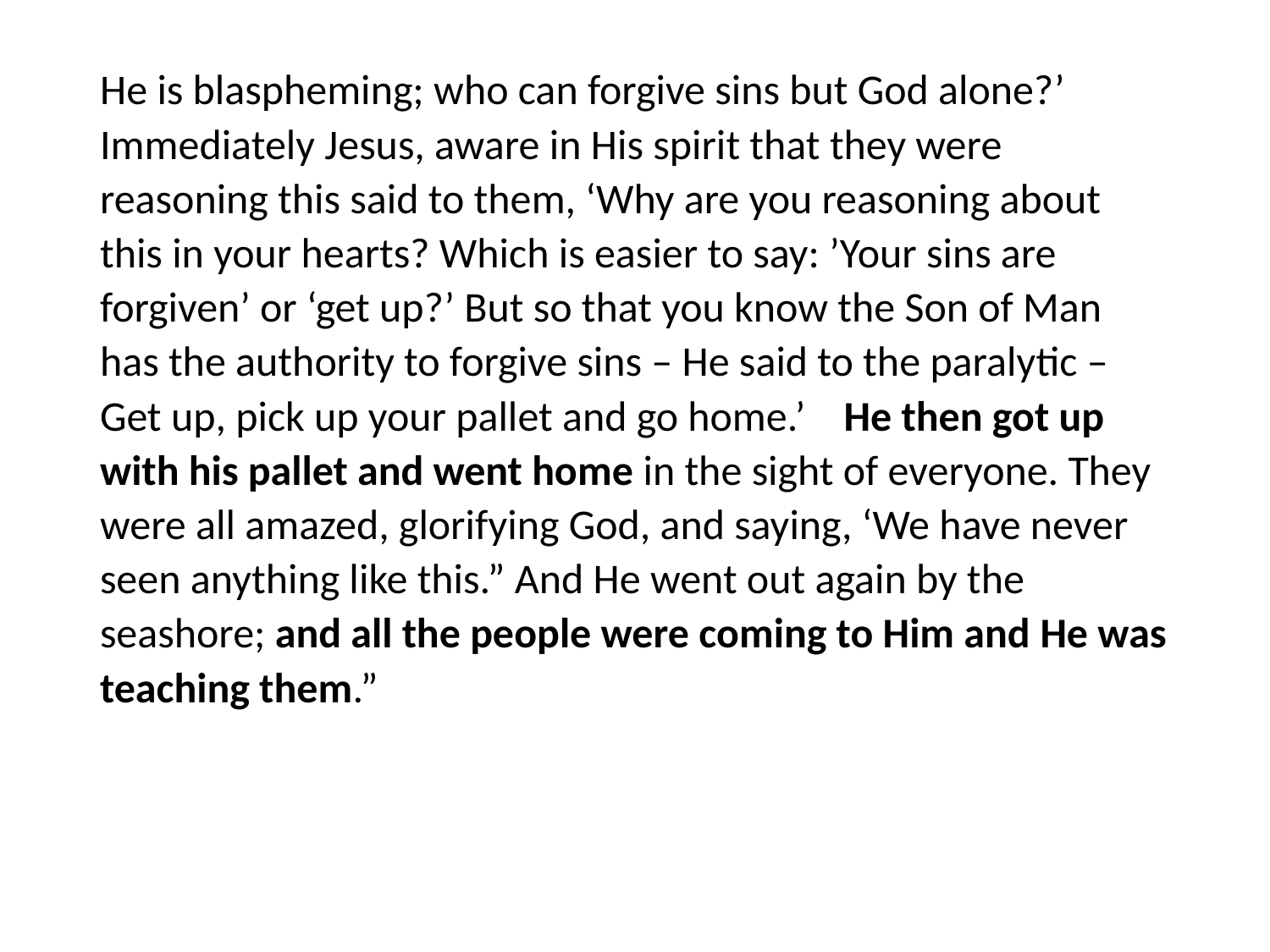

#
He is blaspheming; who can forgive sins but God alone?’ Immediately Jesus, aware in His spirit that they were reasoning this said to them, ‘Why are you reasoning about this in your hearts? Which is easier to say: ’Your sins are forgiven’ or ‘get up?’ But so that you know the Son of Man has the authority to forgive sins – He said to the paralytic – Get up, pick up your pallet and go home.’    He then got up with his pallet and went home in the sight of everyone. They were all amazed, glorifying God, and saying, ‘We have never seen anything like this.” And He went out again by the seashore; and all the people were coming to Him and He was teaching them.”